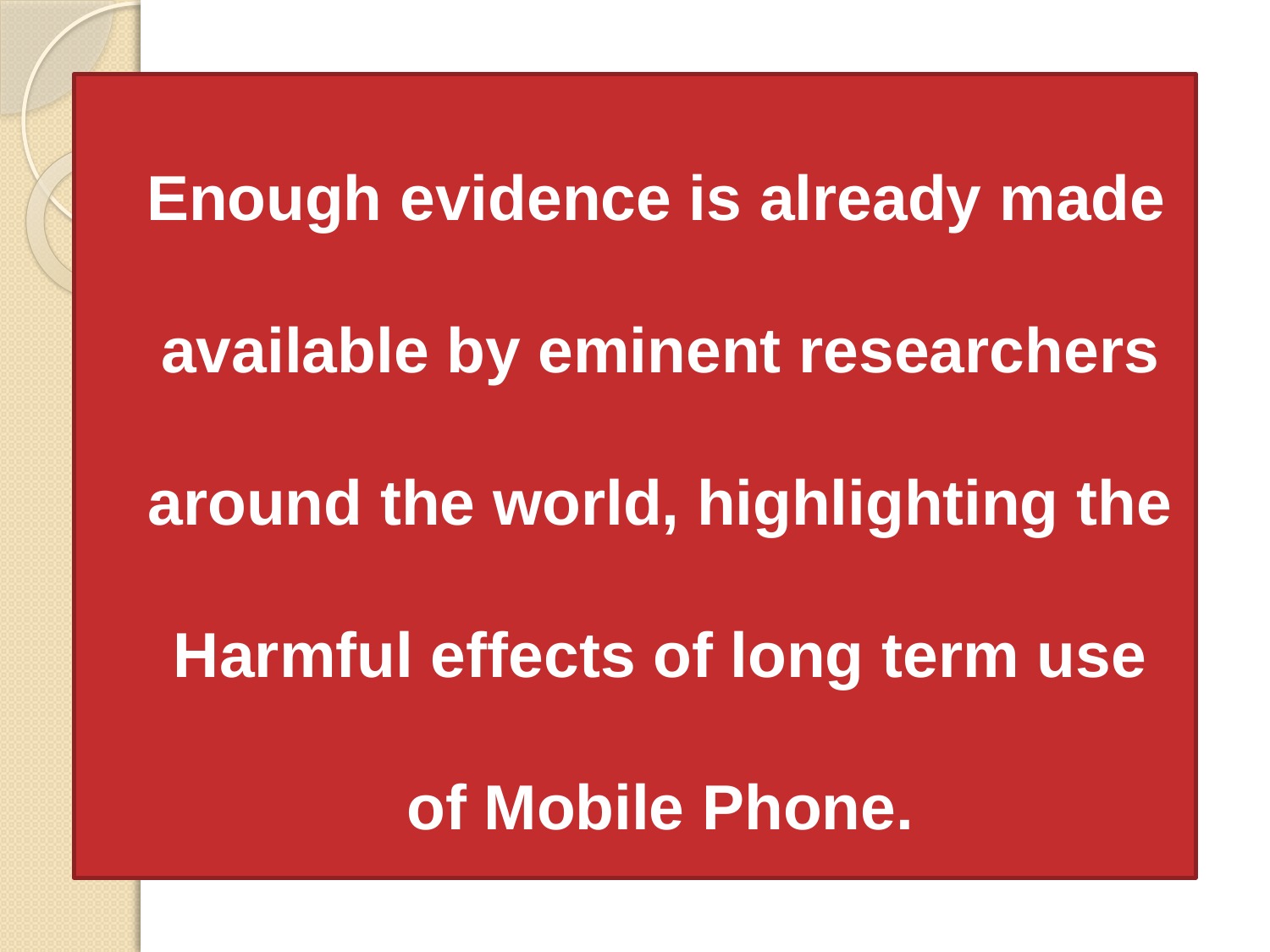

Enough evidence is already made available by eminent researchers around the world, highlighting the Harmful effects of long term use of Mobile Phone.